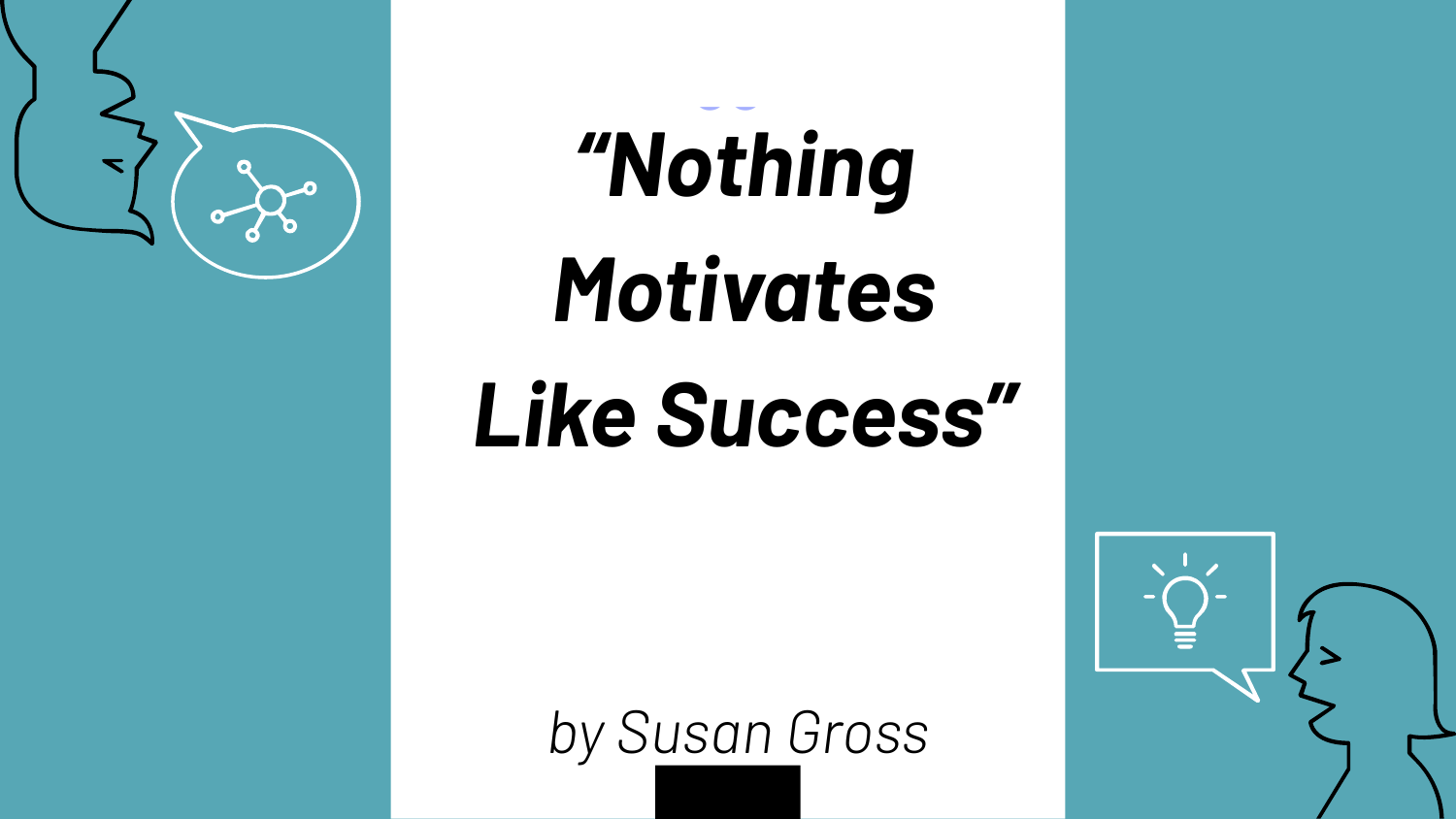

“Nothing Motivates Like Success”

by Susan Gross